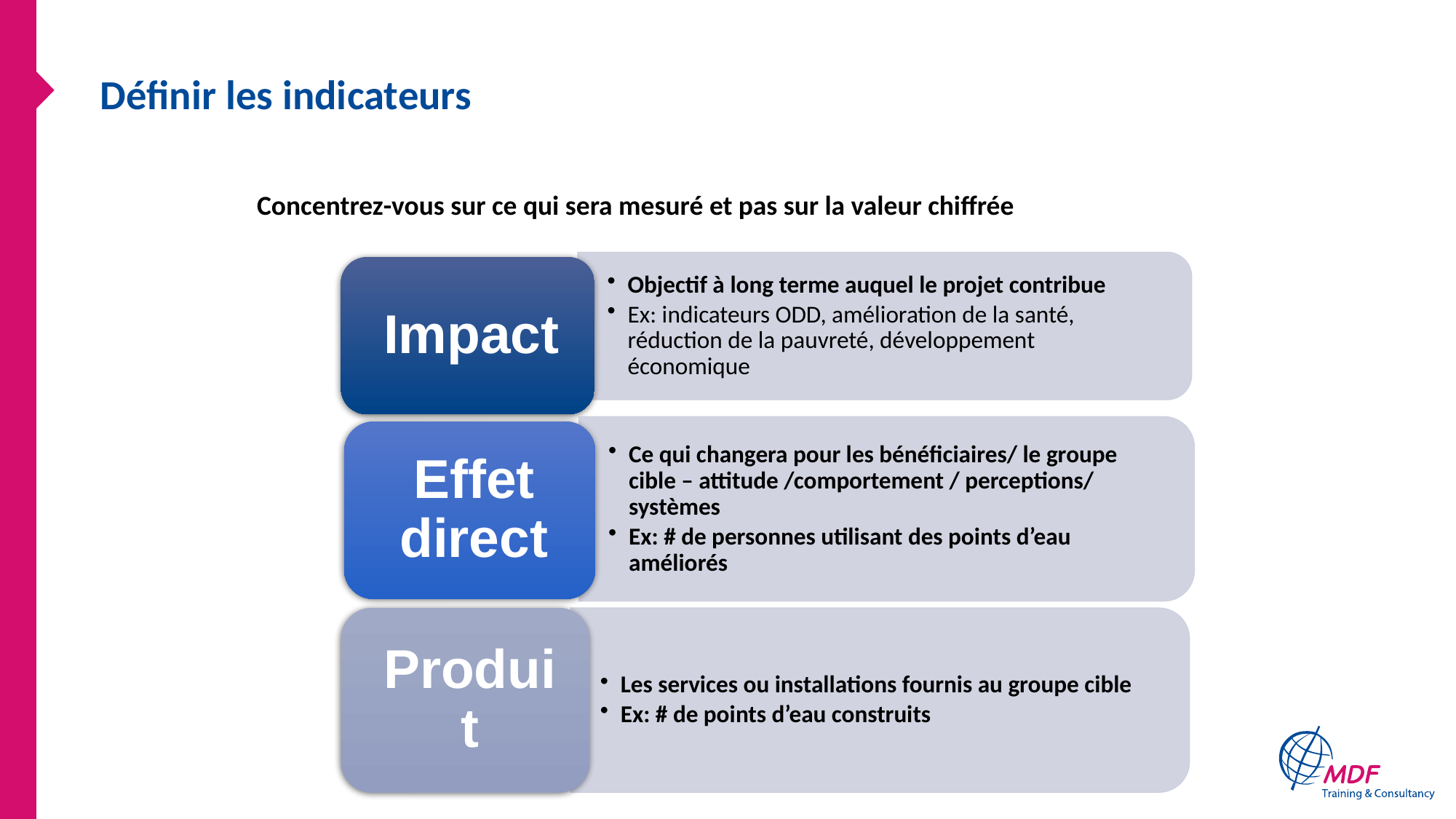

# Définir les indicateurs

Concentrez-vous sur ce qui sera mesuré et pas sur la valeur chiffrée
Objectif à long terme auquel le projet contribue
Ex: indicateurs ODD, amélioration de la santé, réduction de la pauvreté, développement économique
Impact
Ce qui changera pour les bénéficiaires/ le groupe cible – attitude /comportement / perceptions/ systèmes
Ex: # de personnes utilisant des points d’eau améliorés
Effet direct
Les services ou installations fournis au groupe cible
Ex: # de points d’eau construits
Produit